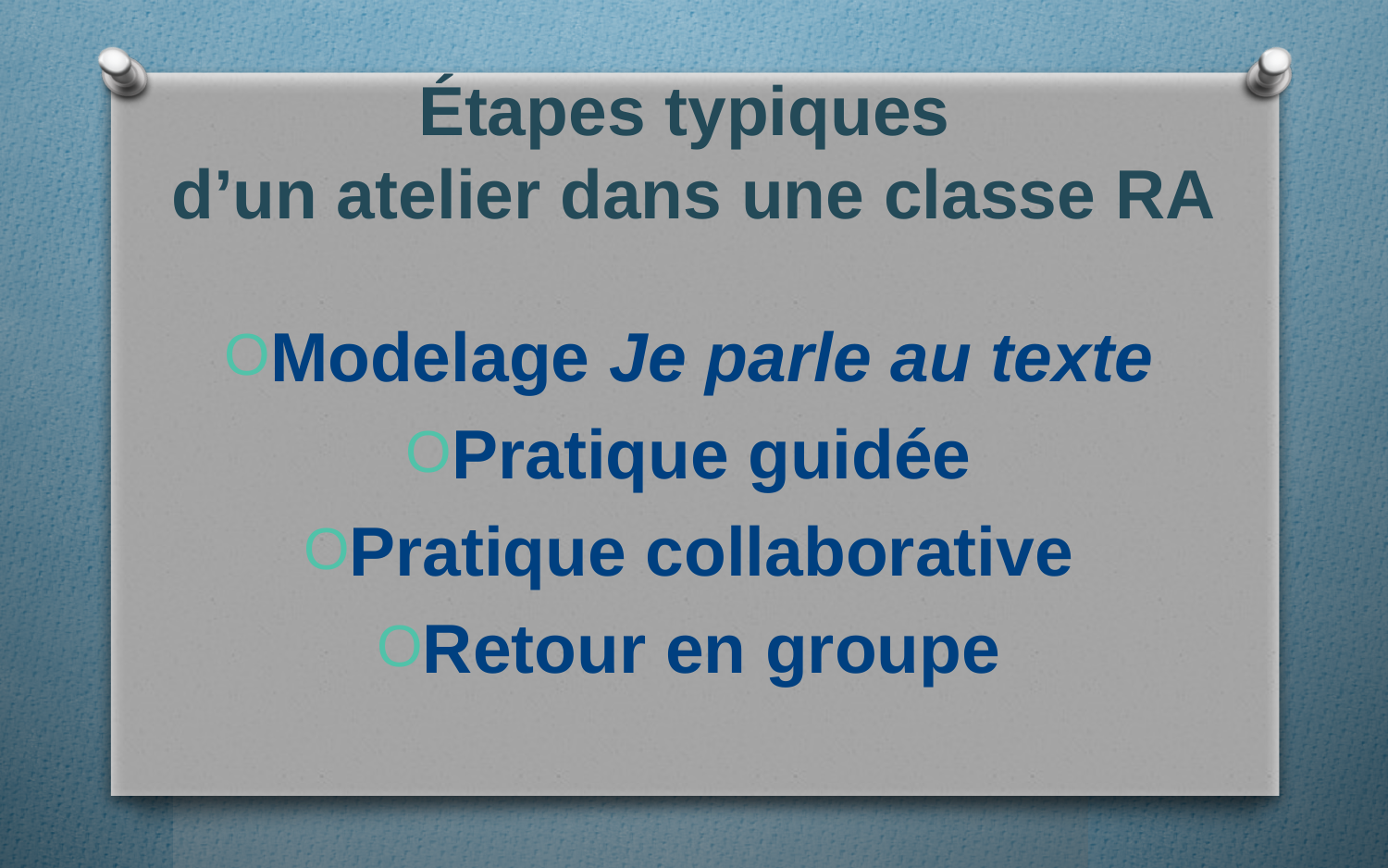

# Étapes typiques d’un atelier dans une classe RA

Modelage Je parle au texte
Pratique guidée
Pratique collaborative
Retour en groupe